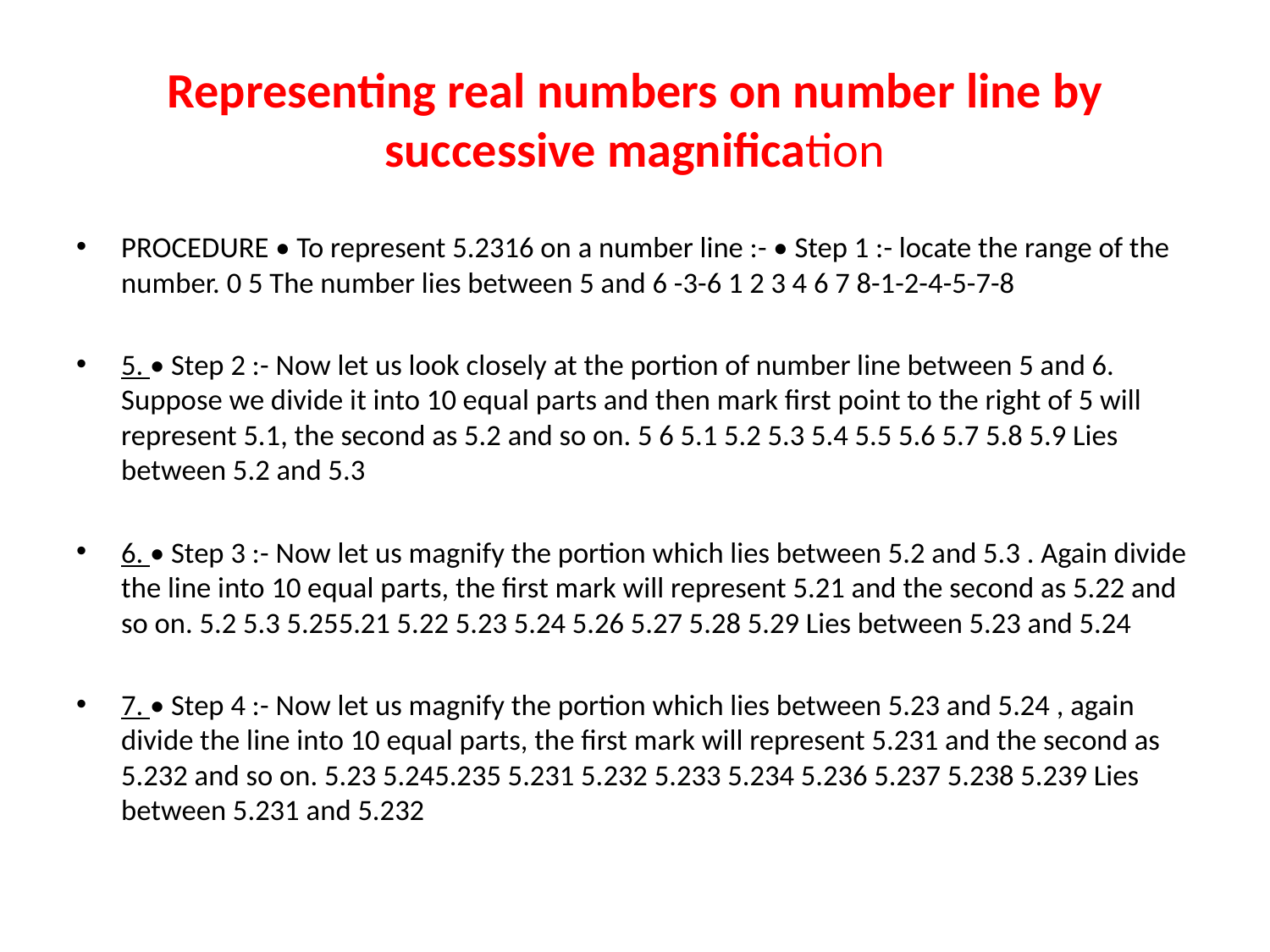

# Representing real numbers on number line by successive magnification
PROCEDURE • To represent 5.2316 on a number line :- • Step 1 :- locate the range of the number. 0 5 The number lies between 5 and 6 -3-6 1 2 3 4 6 7 8-1-2-4-5-7-8

5. • Step 2 :- Now let us look closely at the portion of number line between 5 and 6. Suppose we divide it into 10 equal parts and then mark first point to the right of 5 will represent 5.1, the second as 5.2 and so on. 5 6 5.1 5.2 5.3 5.4 5.5 5.6 5.7 5.8 5.9 Lies between 5.2 and 5.3

6. • Step 3 :- Now let us magnify the portion which lies between 5.2 and 5.3 . Again divide the line into 10 equal parts, the first mark will represent 5.21 and the second as 5.22 and so on. 5.2 5.3 5.255.21 5.22 5.23 5.24 5.26 5.27 5.28 5.29 Lies between 5.23 and 5.24

7. • Step 4 :- Now let us magnify the portion which lies between 5.23 and 5.24 , again divide the line into 10 equal parts, the first mark will represent 5.231 and the second as 5.232 and so on. 5.23 5.245.235 5.231 5.232 5.233 5.234 5.236 5.237 5.238 5.239 Lies between 5.231 and 5.232